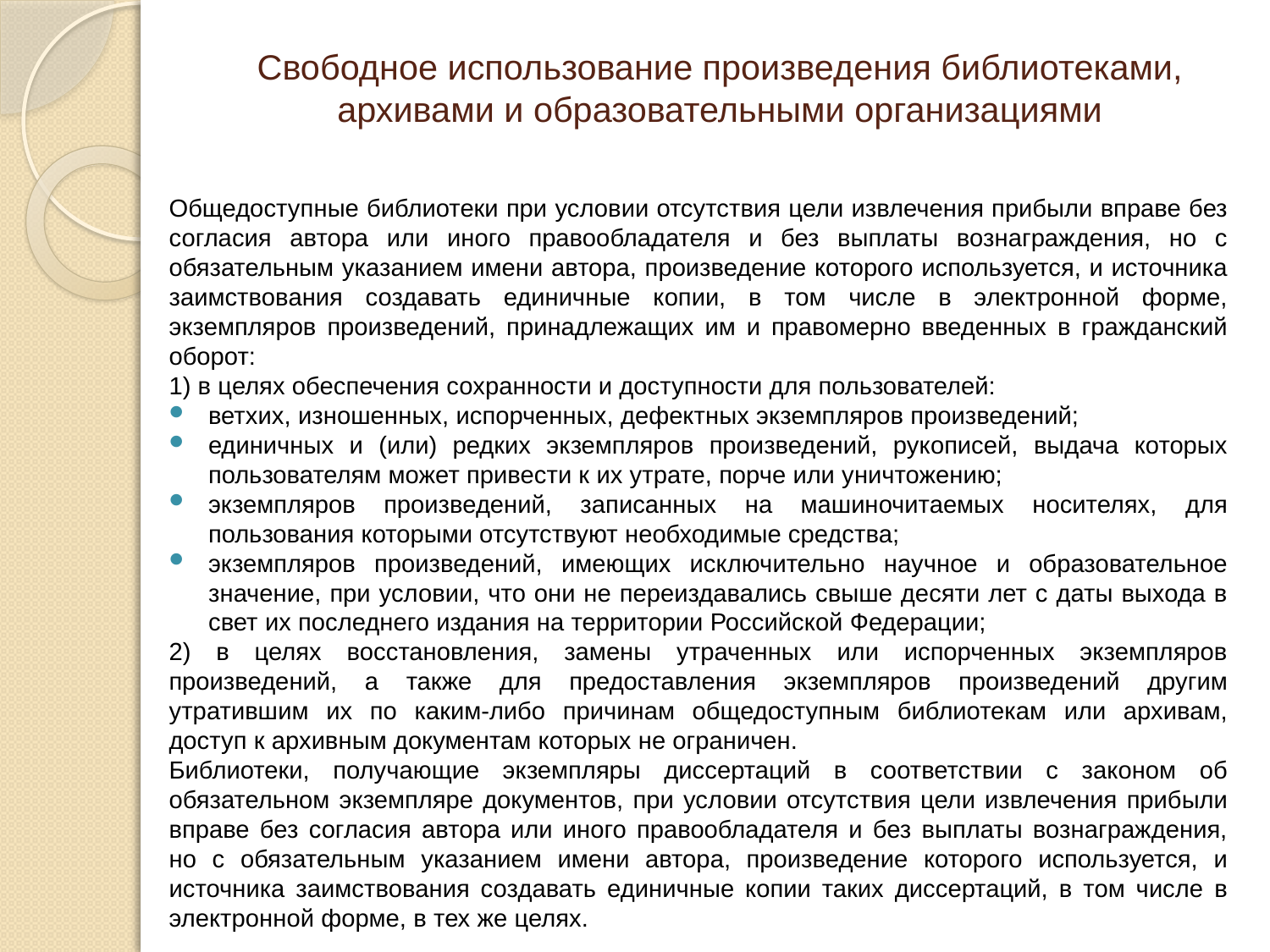

# Свободное использование произведения библиотеками, архивами и образовательными организациями
Общедоступные библиотеки при условии отсутствия цели извлечения прибыли вправе без согласия автора или иного правообладателя и без выплаты вознаграждения, но с обязательным указанием имени автора, произведение которого используется, и источника заимствования создавать единичные копии, в том числе в электронной форме, экземпляров произведений, принадлежащих им и правомерно введенных в гражданский оборот:
1) в целях обеспечения сохранности и доступности для пользователей:
ветхих, изношенных, испорченных, дефектных экземпляров произведений;
единичных и (или) редких экземпляров произведений, рукописей, выдача которых пользователям может привести к их утрате, порче или уничтожению;
экземпляров произведений, записанных на машиночитаемых носителях, для пользования которыми отсутствуют необходимые средства;
экземпляров произведений, имеющих исключительно научное и образовательное значение, при условии, что они не переиздавались свыше десяти лет с даты выхода в свет их последнего издания на территории Российской Федерации;
2) в целях восстановления, замены утраченных или испорченных экземпляров произведений, а также для предоставления экземпляров произведений другим утратившим их по каким-либо причинам общедоступным библиотекам или архивам, доступ к архивным документам которых не ограничен.
Библиотеки, получающие экземпляры диссертаций в соответствии с законом об обязательном экземпляре документов, при условии отсутствия цели извлечения прибыли вправе без согласия автора или иного правообладателя и без выплаты вознаграждения, но с обязательным указанием имени автора, произведение которого используется, и источника заимствования создавать единичные копии таких диссертаций, в том числе в электронной форме, в тех же целях.